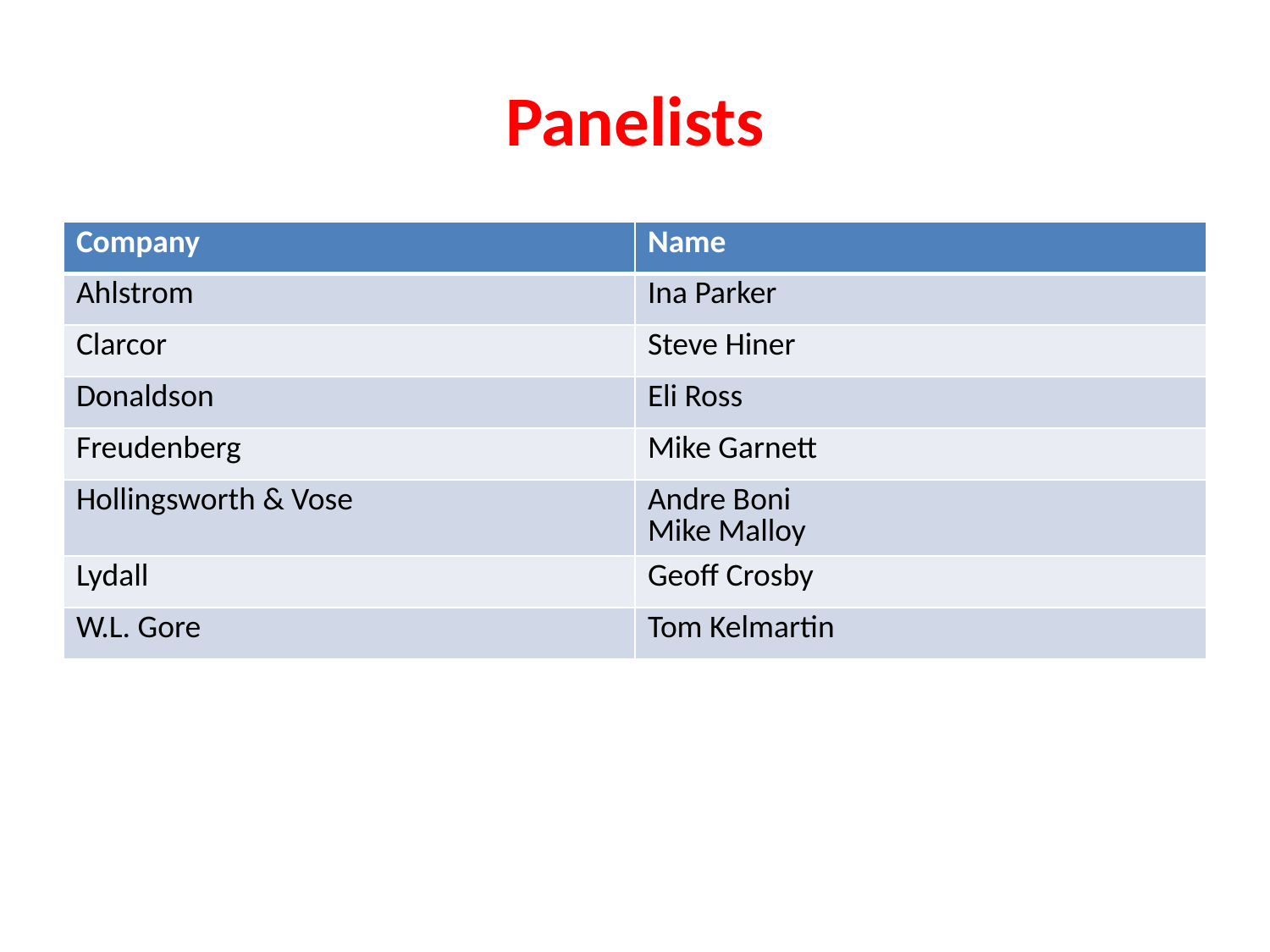

# Panelists
| Company | Name |
| --- | --- |
| Ahlstrom | Ina Parker |
| Clarcor | Steve Hiner |
| Donaldson | Eli Ross |
| Freudenberg | Mike Garnett |
| Hollingsworth & Vose | Andre Boni Mike Malloy |
| Lydall | Geoff Crosby |
| W.L. Gore | Tom Kelmartin |